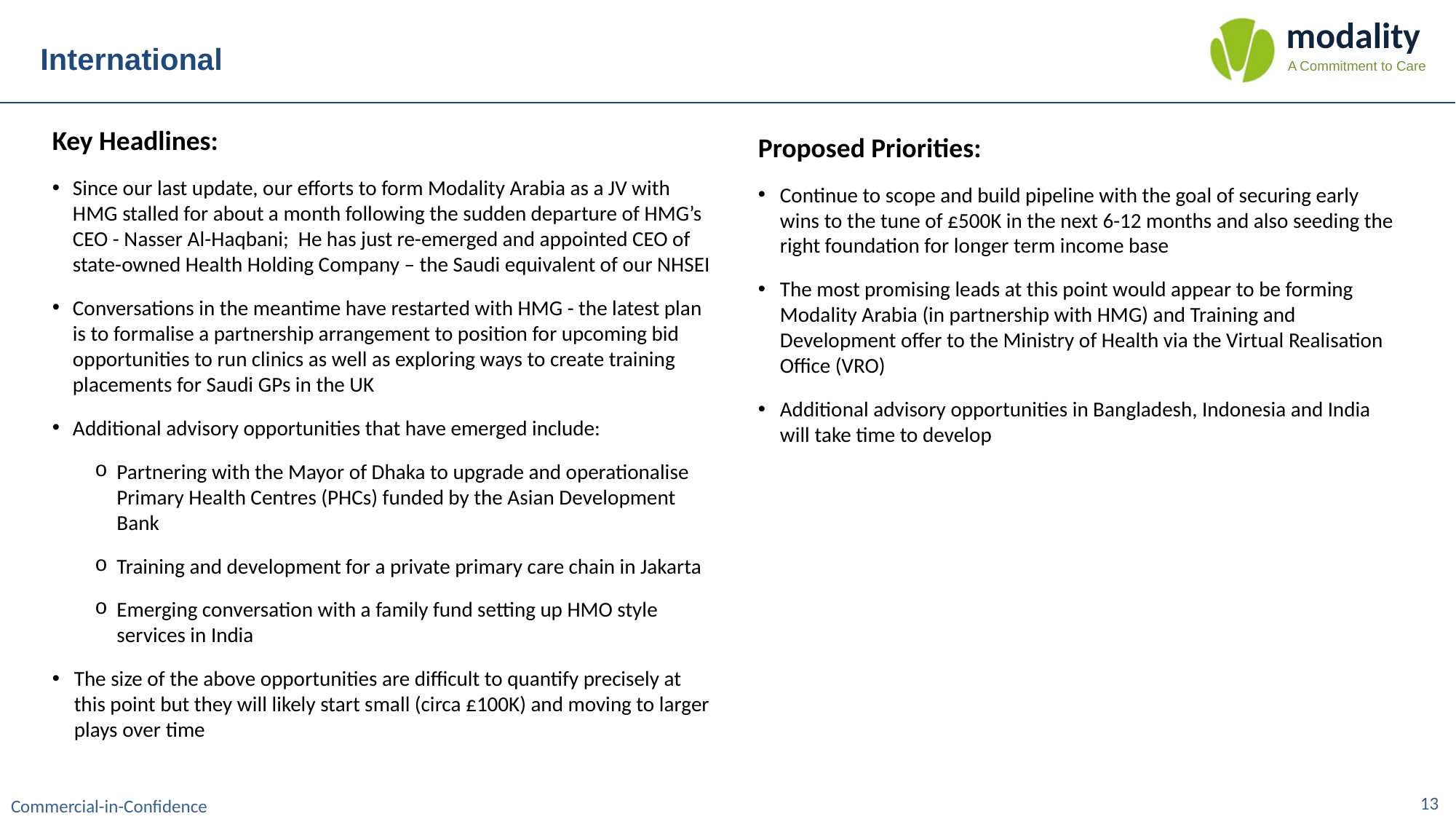

International
Key Headlines:
Since our last update, our efforts to form Modality Arabia as a JV with HMG stalled for about a month following the sudden departure of HMG’s CEO - Nasser Al-Haqbani;  He has just re-emerged and appointed CEO of state-owned Health Holding Company – the Saudi equivalent of our NHSEI
Conversations in the meantime have restarted with HMG - the latest plan is to formalise a partnership arrangement to position for upcoming bid opportunities to run clinics as well as exploring ways to create training placements for Saudi GPs in the UK
Additional advisory opportunities that have emerged include:
Partnering with the Mayor of Dhaka to upgrade and operationalise Primary Health Centres (PHCs) funded by the Asian Development Bank
Training and development for a private primary care chain in Jakarta
Emerging conversation with a family fund setting up HMO style services in India
The size of the above opportunities are difficult to quantify precisely at this point but they will likely start small (circa £100K) and moving to larger plays over time
Proposed Priorities:
Continue to scope and build pipeline with the goal of securing early wins to the tune of £500K in the next 6-12 months and also seeding the right foundation for longer term income base
The most promising leads at this point would appear to be forming Modality Arabia (in partnership with HMG) and Training and Development offer to the Ministry of Health via the Virtual Realisation Office (VRO)
Additional advisory opportunities in Bangladesh, Indonesia and India will take time to develop
13